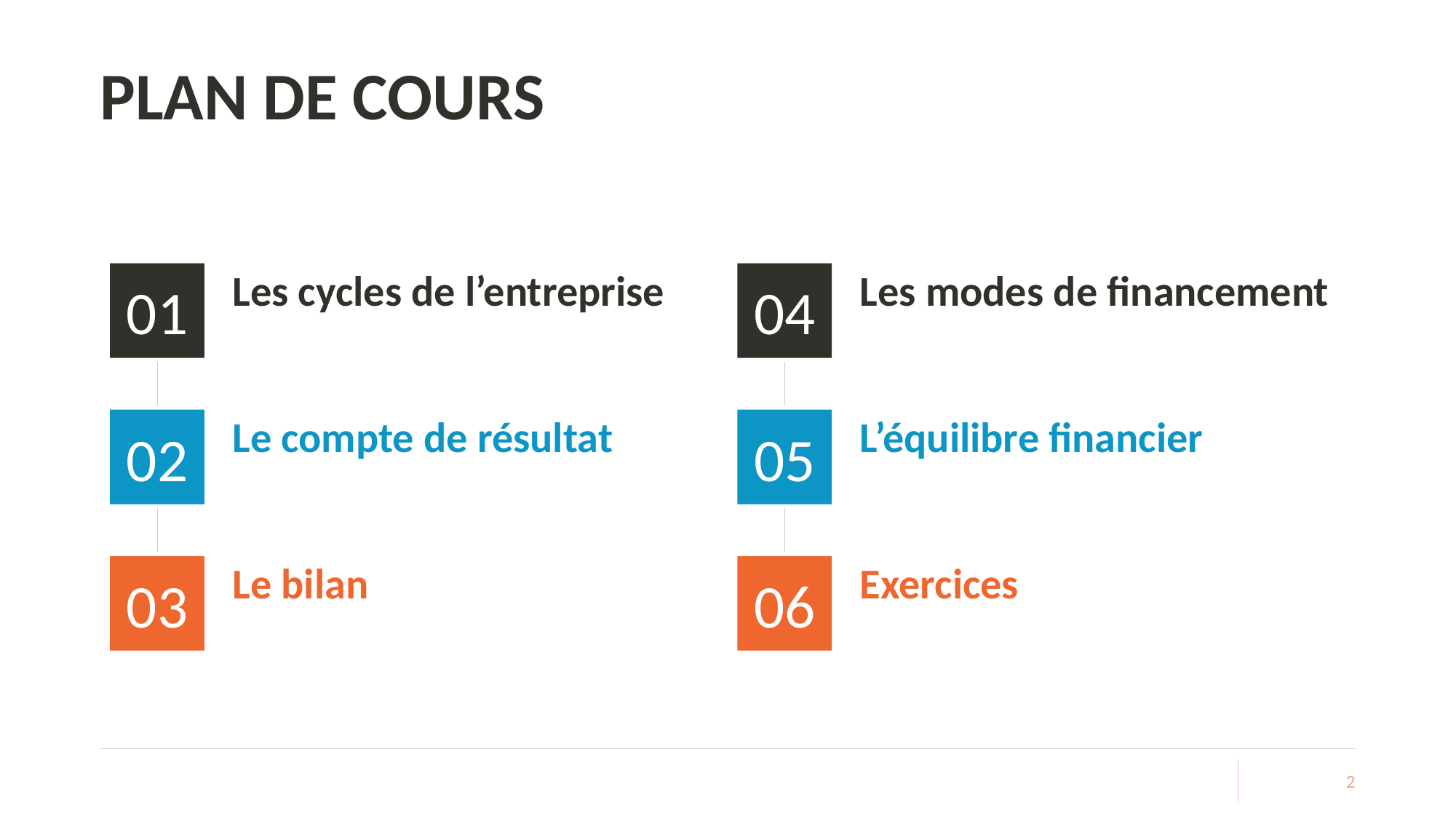

# PLAN DE COURS
01
Les cycles de l’entreprise

04
Les modes de financement

02
Le compte de résultat

05
L’équilibre financier

03
Le bilan

06
Exercices

2